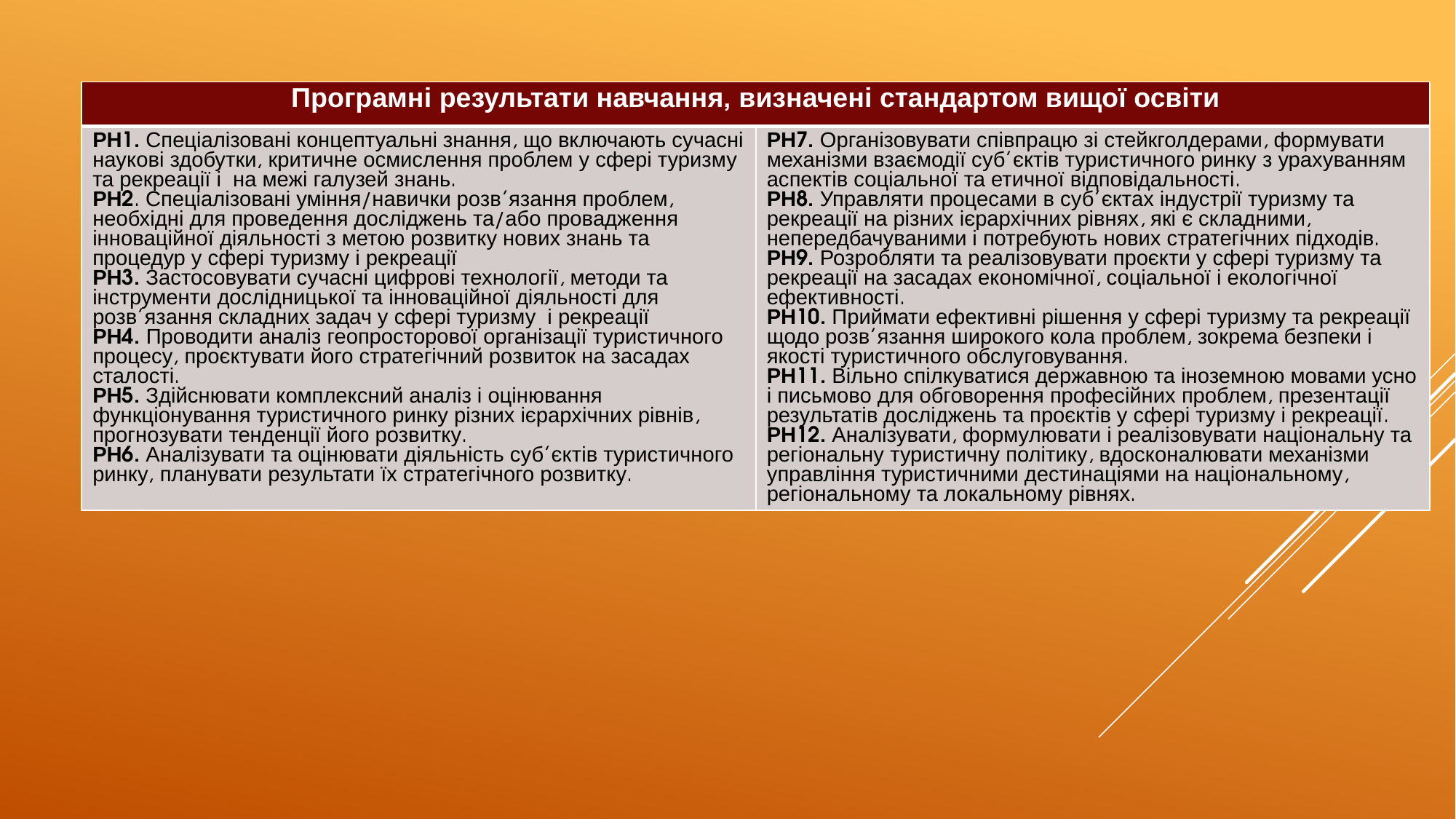

| Програмні результати навчання, визначені стандартом вищої освіти |  |
| --- | --- |
| РН1. Спеціалізовані концептуальні знання, що включають сучасні наукові здобутки, критичне осмислення проблем у сфері туризму та рекреації і на межі галузей знань. РН2. Спеціалізовані уміння/навички розв’язання проблем, необхідні для проведення досліджень та/або провадження інноваційної діяльності з метою розвитку нових знань та процедур у сфері туризму і рекреації РН3. Застосовувати сучасні цифрові технології, методи та інструменти дослідницької та інноваційної діяльності для розв’язання складних задач у сфері туризму і рекреації РН4. Проводити аналіз геопросторової організації туристичного процесу, проєктувати його стратегічний розвиток на засадах сталості. РН5. Здійснювати комплексний аналіз і оцінювання функціонування туристичного ринку різних ієрархічних рівнів, прогнозувати тенденції його розвитку. РН6. Аналізувати та оцінювати діяльність суб’єктів туристичного ринку, планувати результати їх стратегічного розвитку. | РН7. Організовувати співпрацю зі стейкголдерами, формувати механізми взаємодії суб’єктів туристичного ринку з урахуванням аспектів соціальної та етичної відповідальності. РН8. Управляти процесами в суб’єктах індустрії туризму та рекреації на різних ієрархічних рівнях, які є складними, непередбачуваними і потребують нових стратегічних підходів. РН9. Розробляти та реалізовувати проєкти у сфері туризму та рекреації на засадах економічної, соціальної і екологічної ефективності. РН10. Приймати ефективні рішення у сфері туризму та рекреації щодо розв’язання широкого кола проблем, зокрема безпеки і якості туристичного обслуговування. РН11. Вільно спілкуватися державною та іноземною мовами усно і письмово для обговорення професійних проблем, презентації результатів досліджень та проєктів у сфері туризму і рекреації. РН12. Аналізувати, формулювати і реалізовувати національну та регіональну туристичну політику, вдосконалювати механізми управління туристичними дестинаціями на національному, регіональному та локальному рівнях. |
#